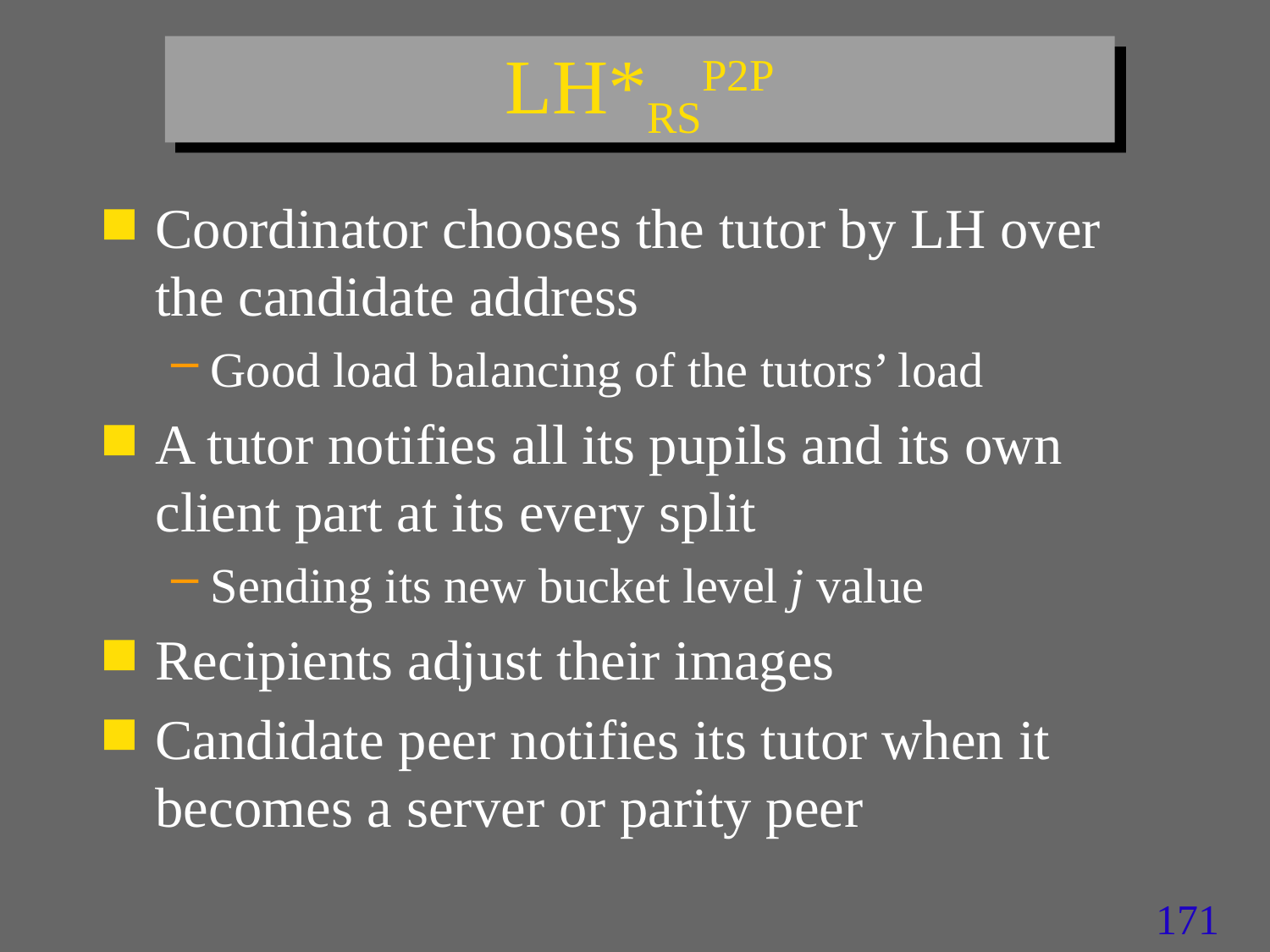

# LH*RSP2P
Coordinator chooses the tutor by LH over the candidate address
Good load balancing of the tutors’ load
A tutor notifies all its pupils and its own client part at its every split
Sending its new bucket level j value
Recipients adjust their images
Candidate peer notifies its tutor when it becomes a server or parity peer